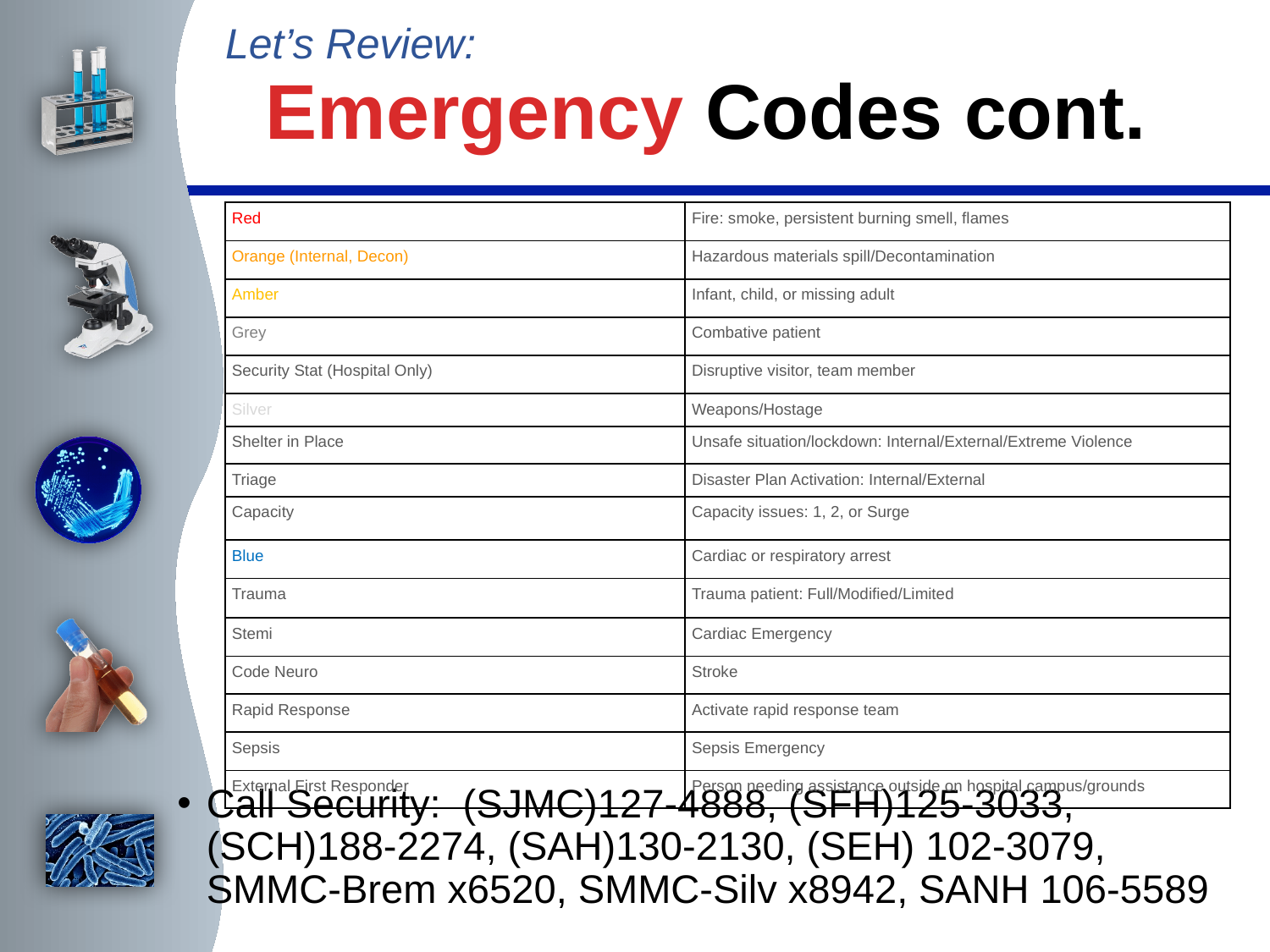

Let’s Review:
# Emergency Codes cont.
| Red | Fire: smoke, persistent burning smell, flames |
| --- | --- |
| Orange (Internal, Decon) | Hazardous materials spill/Decontamination |
| Amber | Infant, child, or missing adult |
| Grey | Combative patient |
| Security Stat (Hospital Only) | Disruptive visitor, team member |
| Silver | Weapons/Hostage |
| Shelter in Place | Unsafe situation/lockdown: Internal/External/Extreme Violence |
| Triage | Disaster Plan Activation: Internal/External |
| Capacity | Capacity issues: 1, 2, or Surge |
| Blue | Cardiac or respiratory arrest |
| Trauma | Trauma patient: Full/Modified/Limited |
| Stemi | Cardiac Emergency |
| Code Neuro | Stroke |
| Rapid Response | Activate rapid response team |
| Sepsis | Sepsis Emergency |
| External First Responder | Person needing assistance outside on hospital campus/grounds |

Call Security:  (SJMC)127-4888, (SFH)125-3033,          (SCH)188-2274, (SAH)130-2130, (SEH) 102-3079,        SMMC-Brem x6520, SMMC-Silv x8942, SANH 106-5589